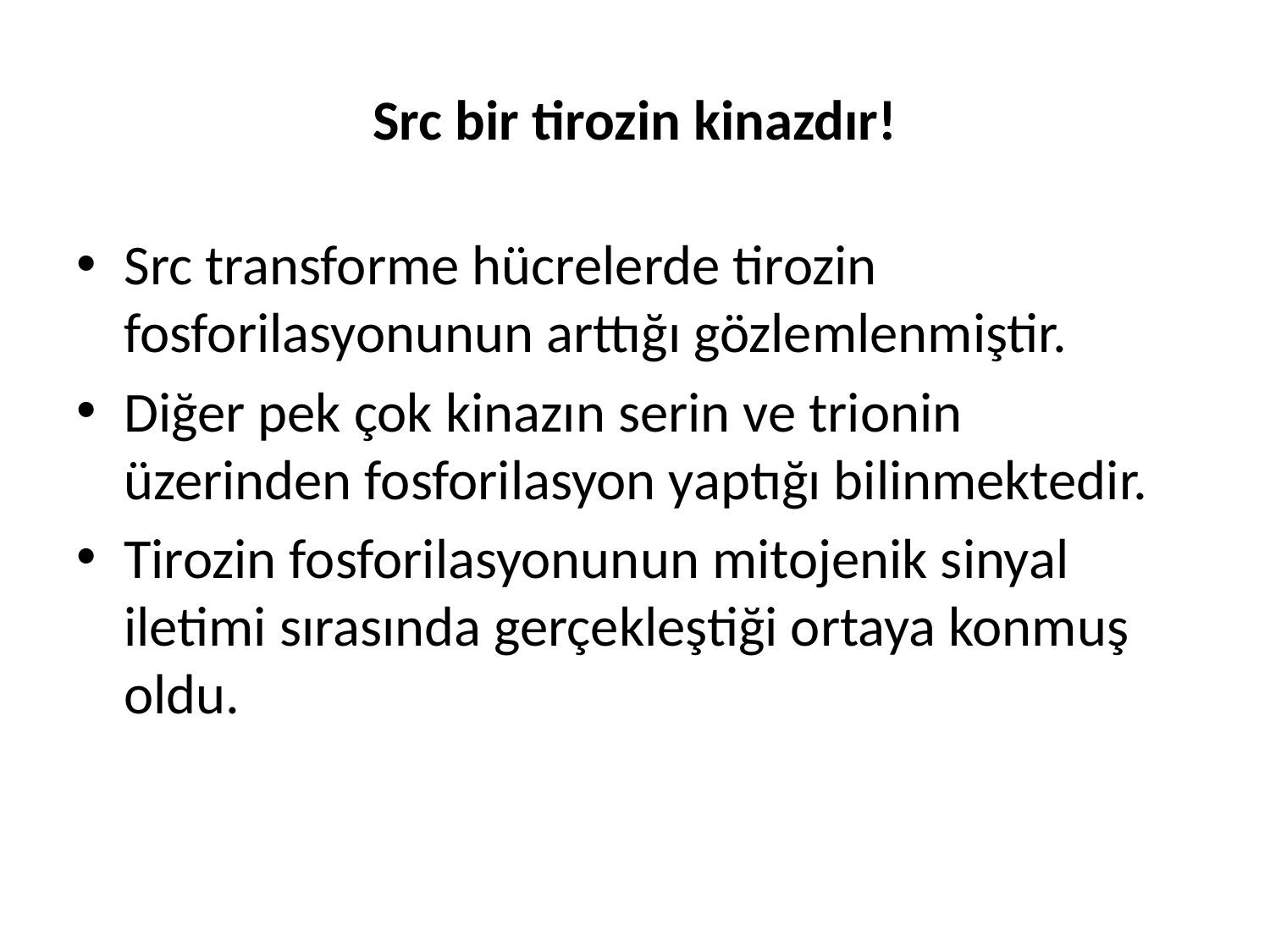

# Src bir tirozin kinazdır!
Src transforme hücrelerde tirozin fosforilasyonunun arttığı gözlemlenmiştir.
Diğer pek çok kinazın serin ve trionin üzerinden fosforilasyon yaptığı bilinmektedir.
Tirozin fosforilasyonunun mitojenik sinyal iletimi sırasında gerçekleştiği ortaya konmuş oldu.